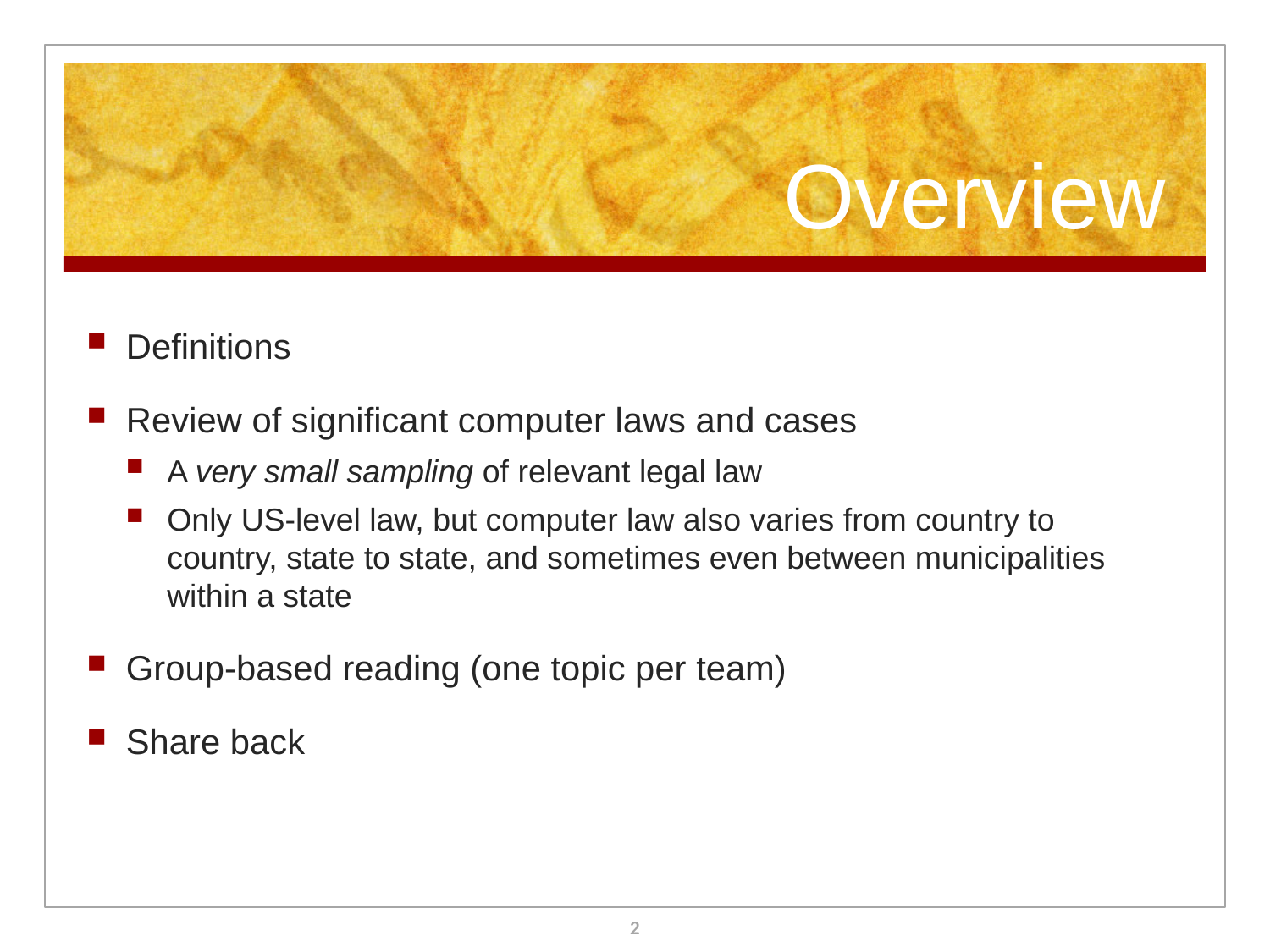

# Overview
Definitions
Review of significant computer laws and cases
A very small sampling of relevant legal law
Only US-level law, but computer law also varies from country to country, state to state, and sometimes even between municipalities within a state
Group-based reading (one topic per team)
Share back